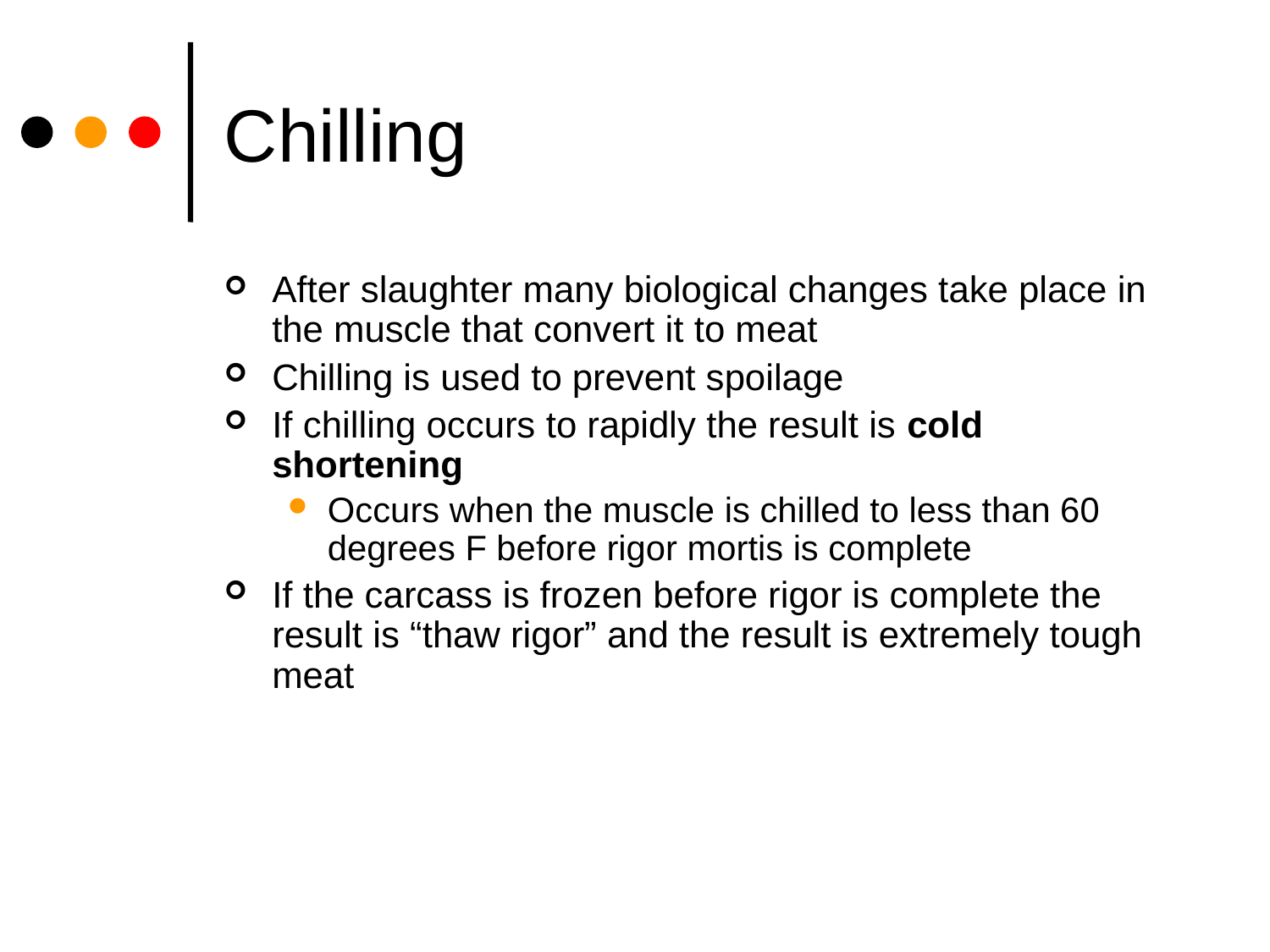

# Chilling
After slaughter many biological changes take place in the muscle that convert it to meat
Chilling is used to prevent spoilage
If chilling occurs to rapidly the result is cold shortening
Occurs when the muscle is chilled to less than 60 degrees F before rigor mortis is complete
If the carcass is frozen before rigor is complete the result is “thaw rigor” and the result is extremely tough meat